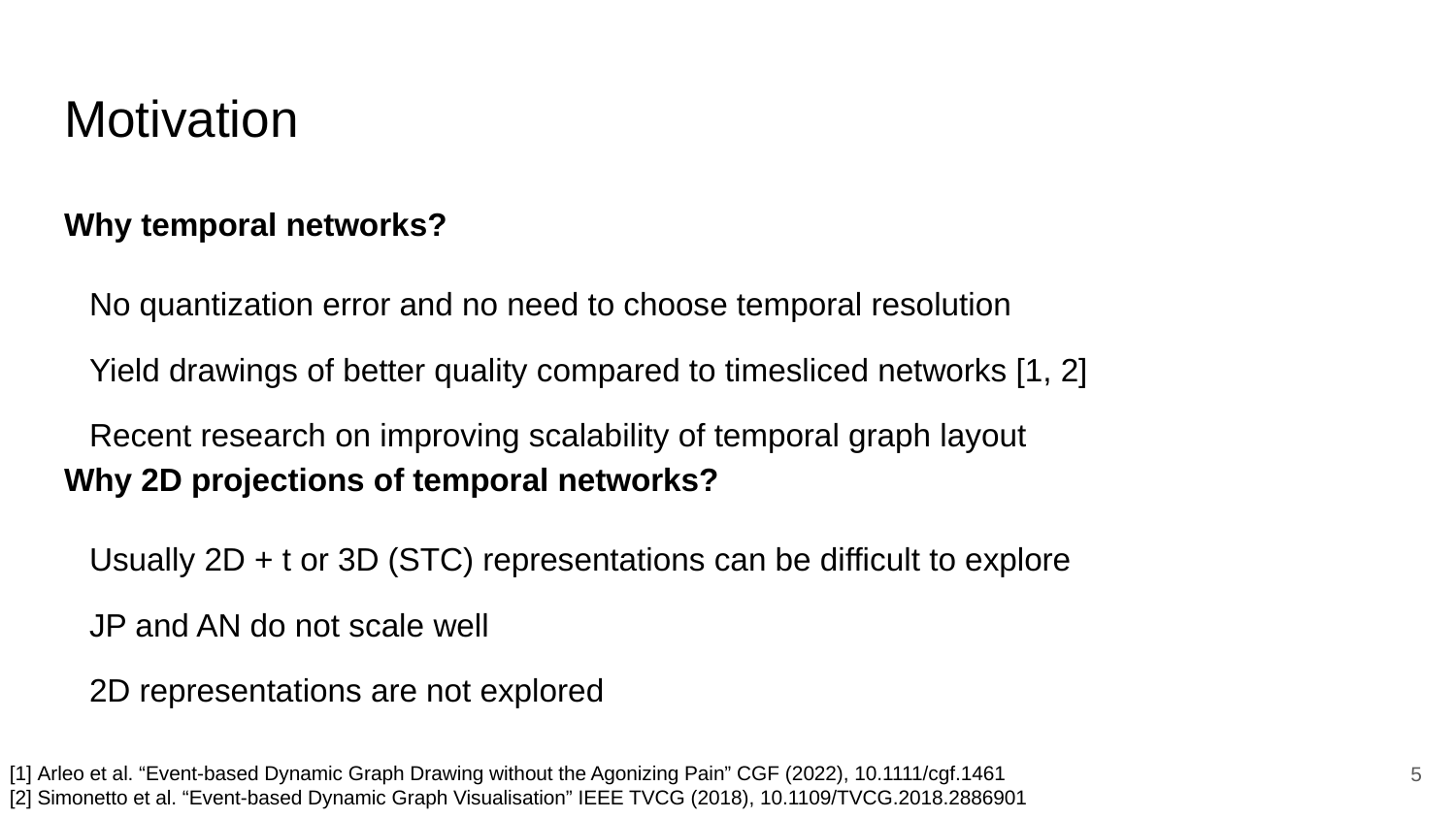

# Motivation
Why temporal networks?
No quantization error and no need to choose temporal resolution
Yield drawings of better quality compared to timesliced networks [1, 2]
Recent research on improving scalability of temporal graph layout
Why 2D projections of temporal networks?
Usually 2D + t or 3D (STC) representations can be difficult to explore
JP and AN do not scale well
2D representations are not explored
5
[1] Arleo et al. “Event-based Dynamic Graph Drawing without the Agonizing Pain” CGF (2022), 10.1111/cgf.1461
[2] Simonetto et al. “Event-based Dynamic Graph Visualisation” IEEE TVCG (2018), 10.1109/TVCG.2018.2886901